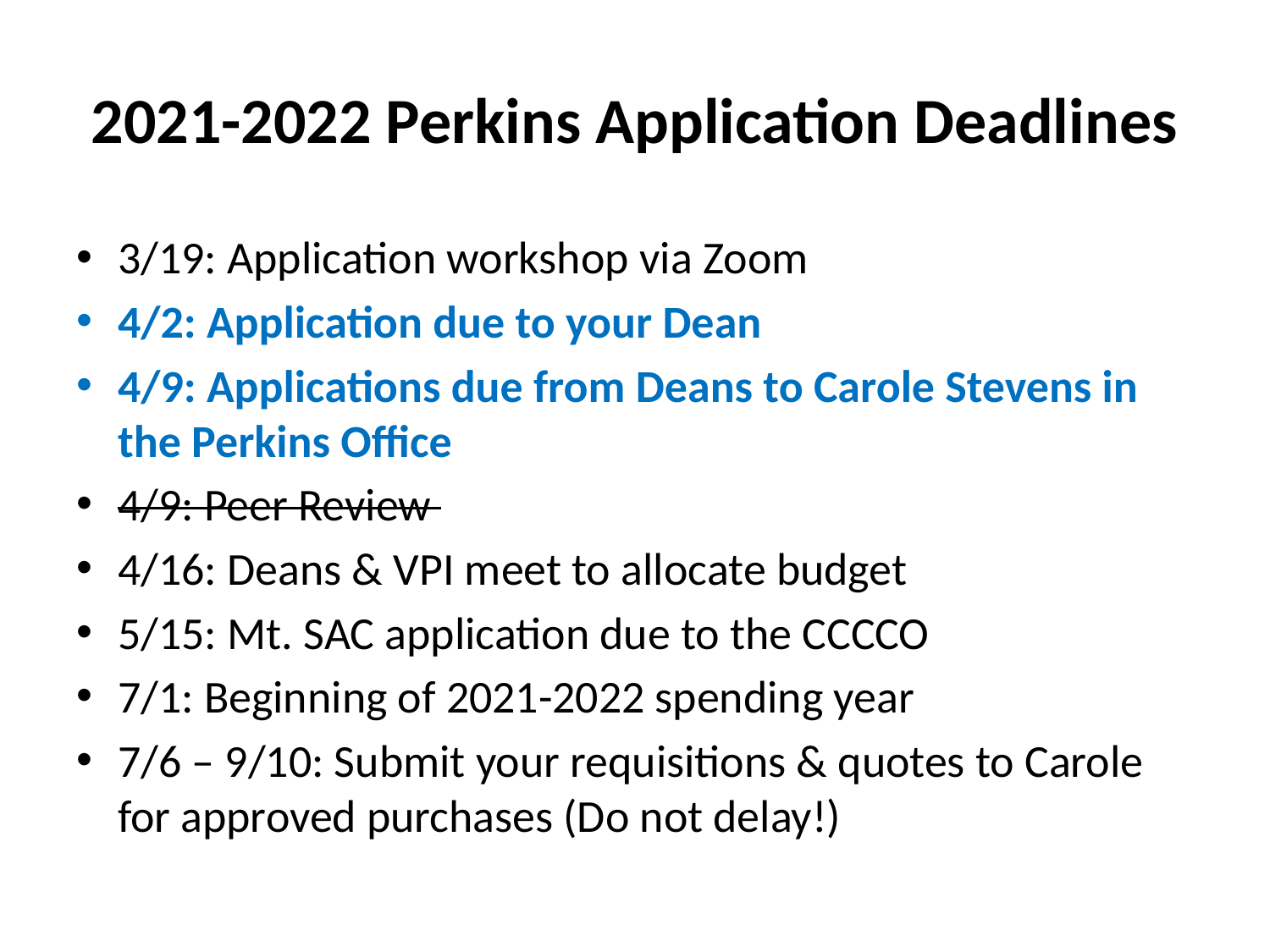

# 2021-2022 Perkins Application Deadlines
3/19: Application workshop via Zoom
4/2: Application due to your Dean
4/9: Applications due from Deans to Carole Stevens in the Perkins Office
4/9: Peer Review
4/16: Deans & VPI meet to allocate budget
5/15: Mt. SAC application due to the CCCCO
7/1: Beginning of 2021-2022 spending year
7/6 – 9/10: Submit your requisitions & quotes to Carole for approved purchases (Do not delay!)